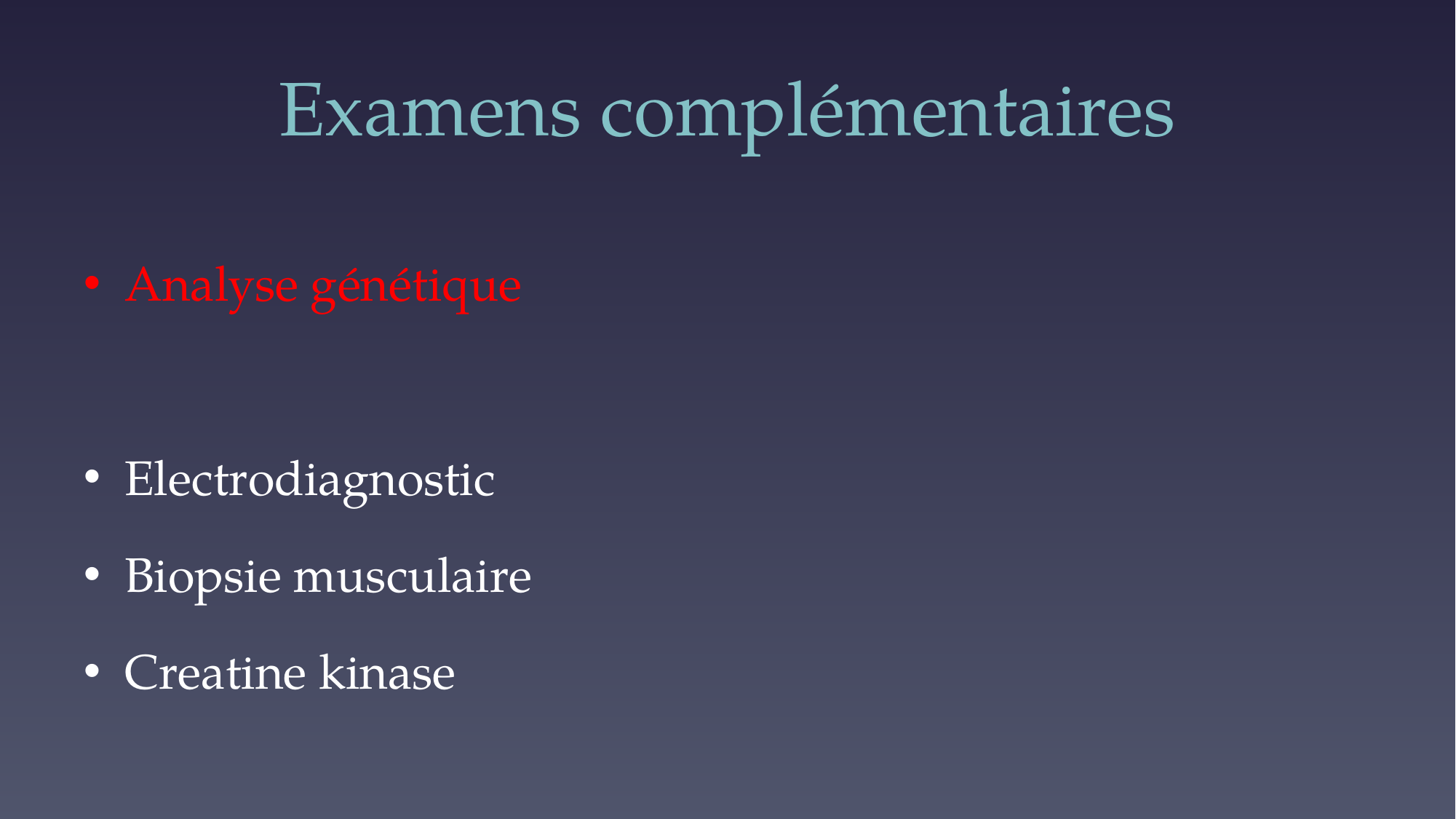

# Examens complémentaires
Analyse génétique

Electrodiagnostic
Biopsie musculaire
Creatine kinase